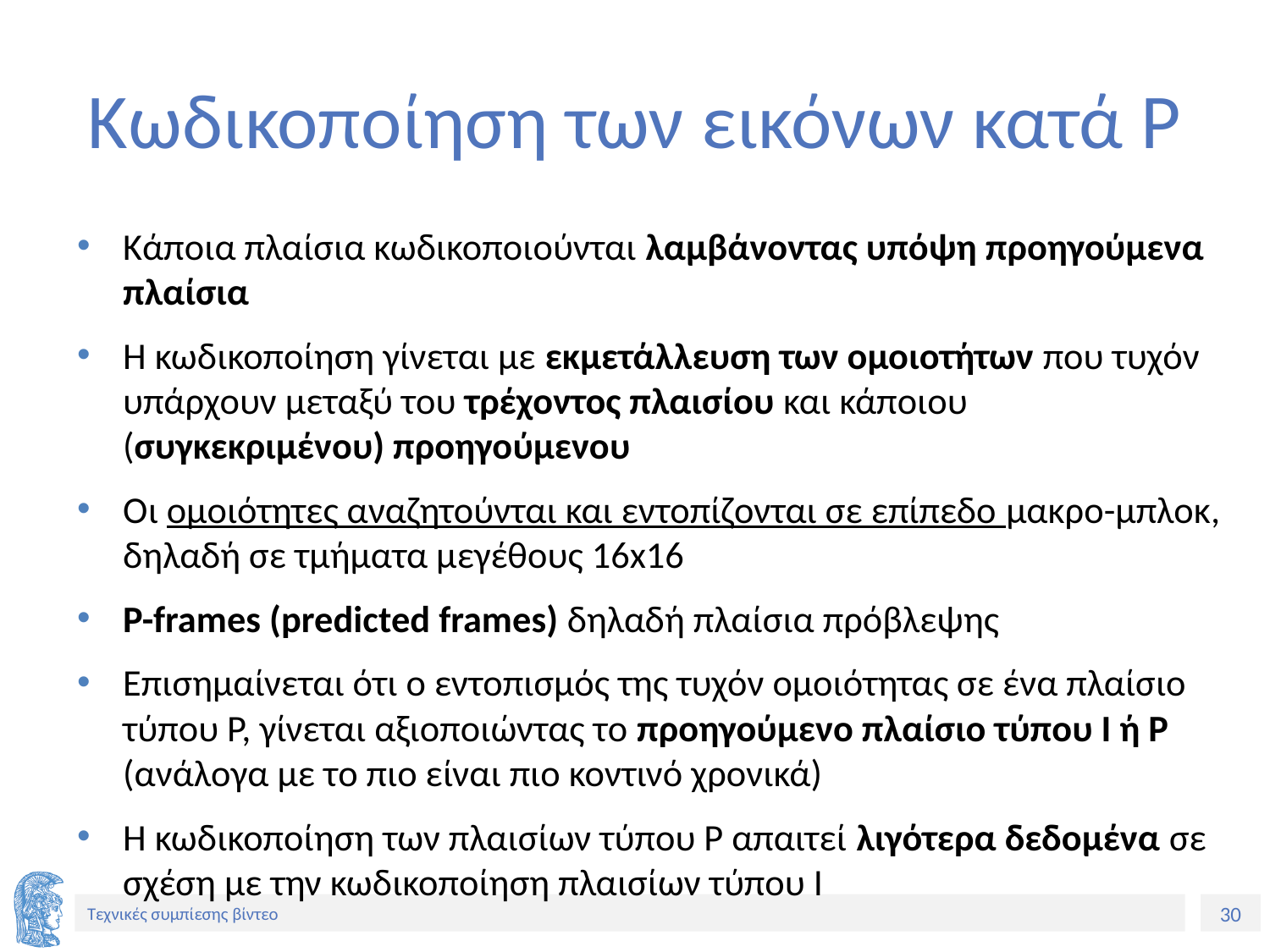

# Kωδικοποίηση των εικόνων κατά Ρ
Κάποια πλαίσια κωδικοποιούνται λαμβάνοντας υπόψη προηγούμενα πλαίσια
Η κωδικοποίηση γίνεται με εκμετάλλευση των ομοιοτήτων που τυχόν υπάρχουν μεταξύ του τρέχοντος πλαισίου και κάποιου (συγκεκριμένου) προηγούμενου
Οι ομοιότητες αναζητούνται και εντοπίζονται σε επίπεδο μακρο-μπλοκ, δηλαδή σε τμήματα μεγέθους 16x16
P-frames (predicted frames) δηλαδή πλαίσια πρόβλεψης
Επισημαίνεται ότι ο εντοπισμός της τυχόν ομοιότητας σε ένα πλαίσιο τύπου Ρ, γίνεται αξιοποιώντας το προηγούμενο πλαίσιο τύπου Ι ή Ρ (ανάλογα με το πιο είναι πιο κοντινό χρονικά)
Η κωδικοποίηση των πλαισίων τύπου Ρ απαιτεί λιγότερα δεδομένα σε σχέση με την κωδικοποίηση πλαισίων τύπου Ι